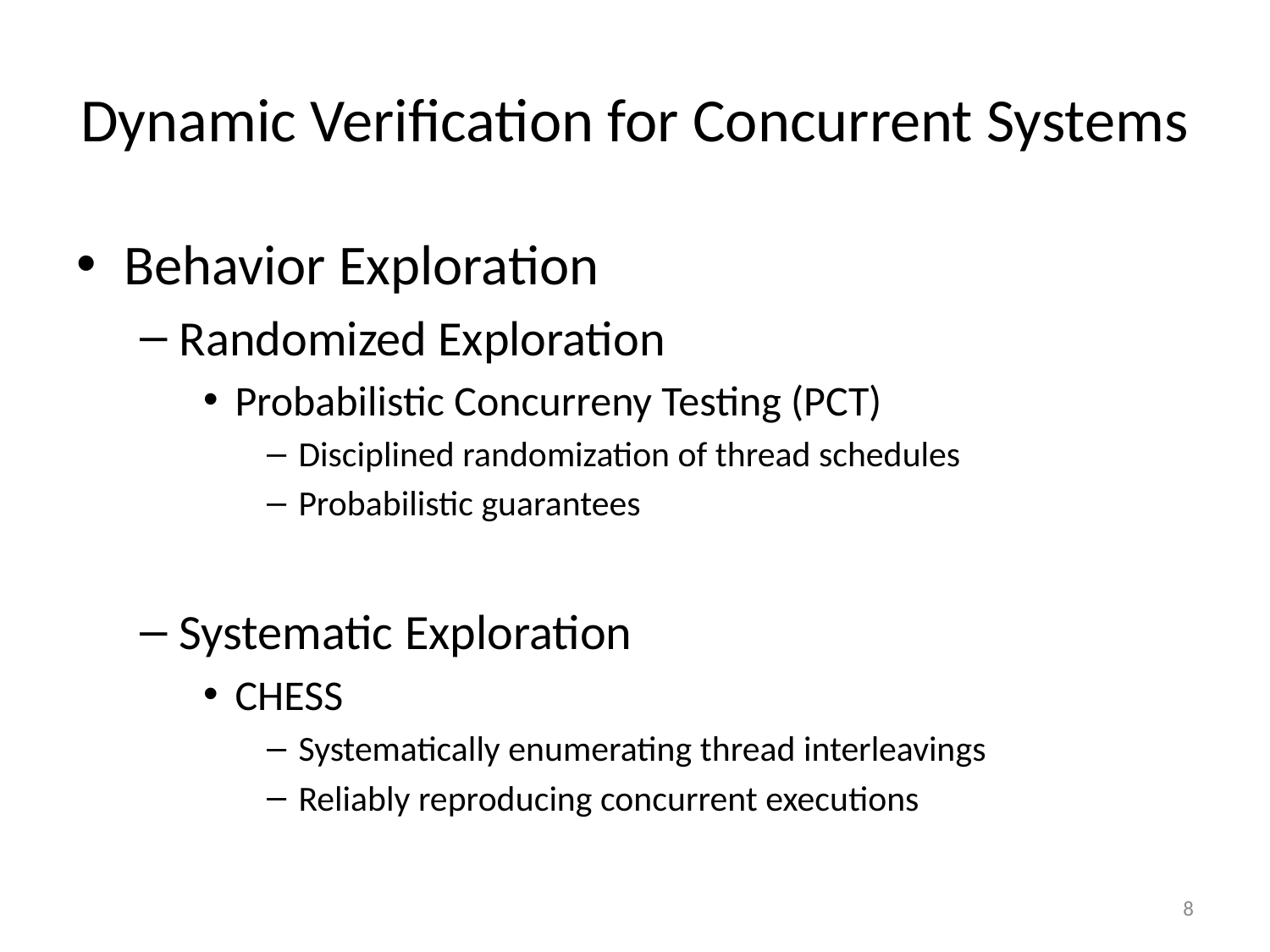

# Dynamic Verification for Concurrent Systems
Behavior Exploration
Randomized Exploration
Probabilistic Concurreny Testing (PCT)
Disciplined randomization of thread schedules
Probabilistic guarantees

Systematic Exploration
CHESS
Systematically enumerating thread interleavings
Reliably reproducing concurrent executions

8